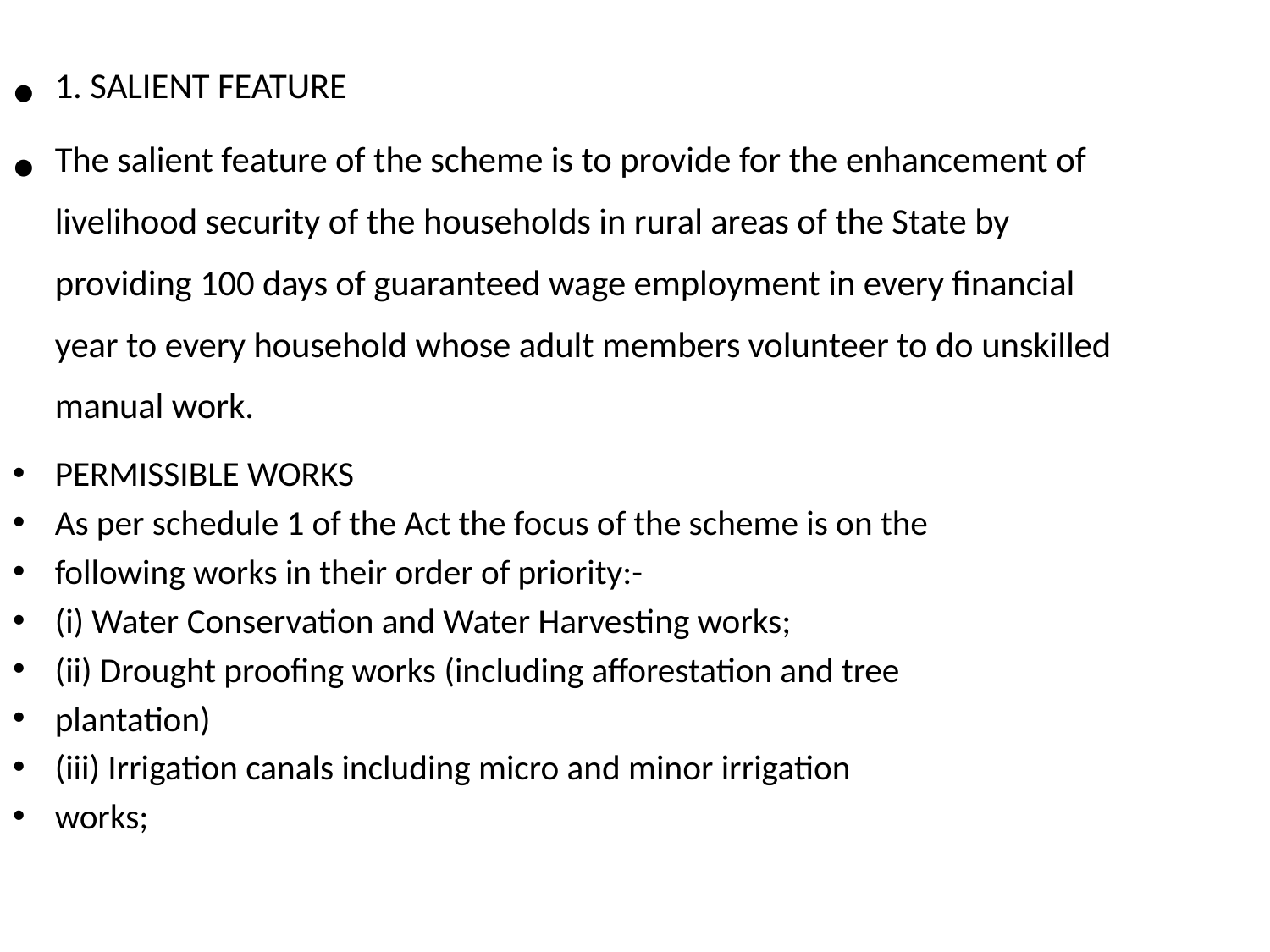

1. SALIENT FEATURE
The salient feature of the scheme is to provide for the enhancement of livelihood security of the households in rural areas of the State by providing 100 days of guaranteed wage employment in every financial year to every household whose adult members volunteer to do unskilled manual work.
PERMISSIBLE WORKS
As per schedule 1 of the Act the focus of the scheme is on the
following works in their order of priority:-
(i) Water Conservation and Water Harvesting works;
(ii) Drought proofing works (including afforestation and tree
plantation)
(iii) Irrigation canals including micro and minor irrigation
works;